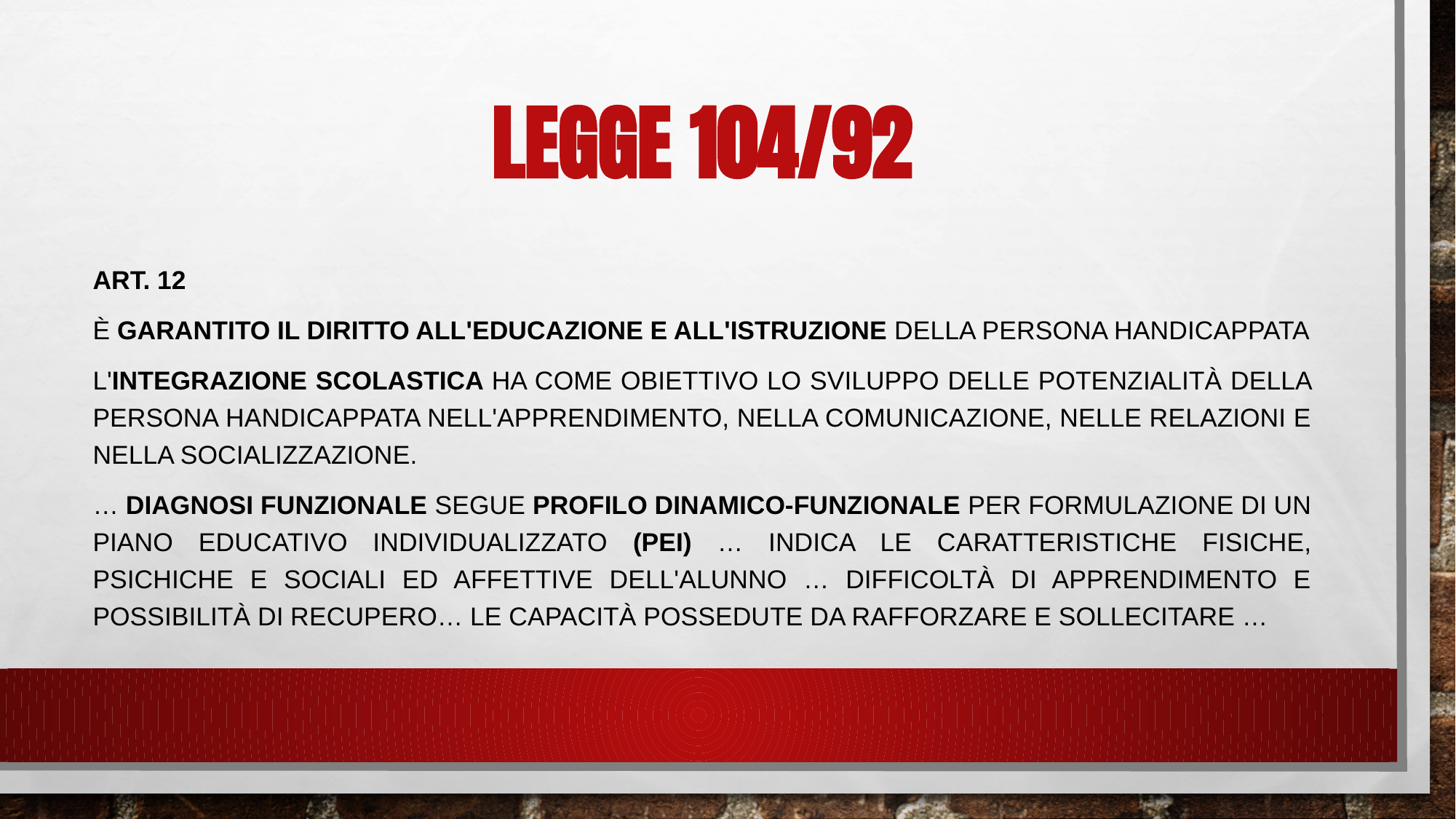

# Legge 104/92
Art. 12
È garantito il diritto all'educazione e all'istruzione della persona handicappata
L'integrazione scolastica ha come obiettivo lo sviluppo delle potenzialità della persona handicappata nell'apprendimento, nella comunicazione, nelle relazioni e nella socializzazione.
… diagnosi funzionale segue profilo dinamico-funzionale per formulazione di un piano educativo individualizzato (PEI) … indica le caratteristiche fisiche, psichiche e sociali ed affettive dell'alunno … difficoltà di apprendimento e possibilità di recupero… le capacità possedute da rafforzare e sollecitare …